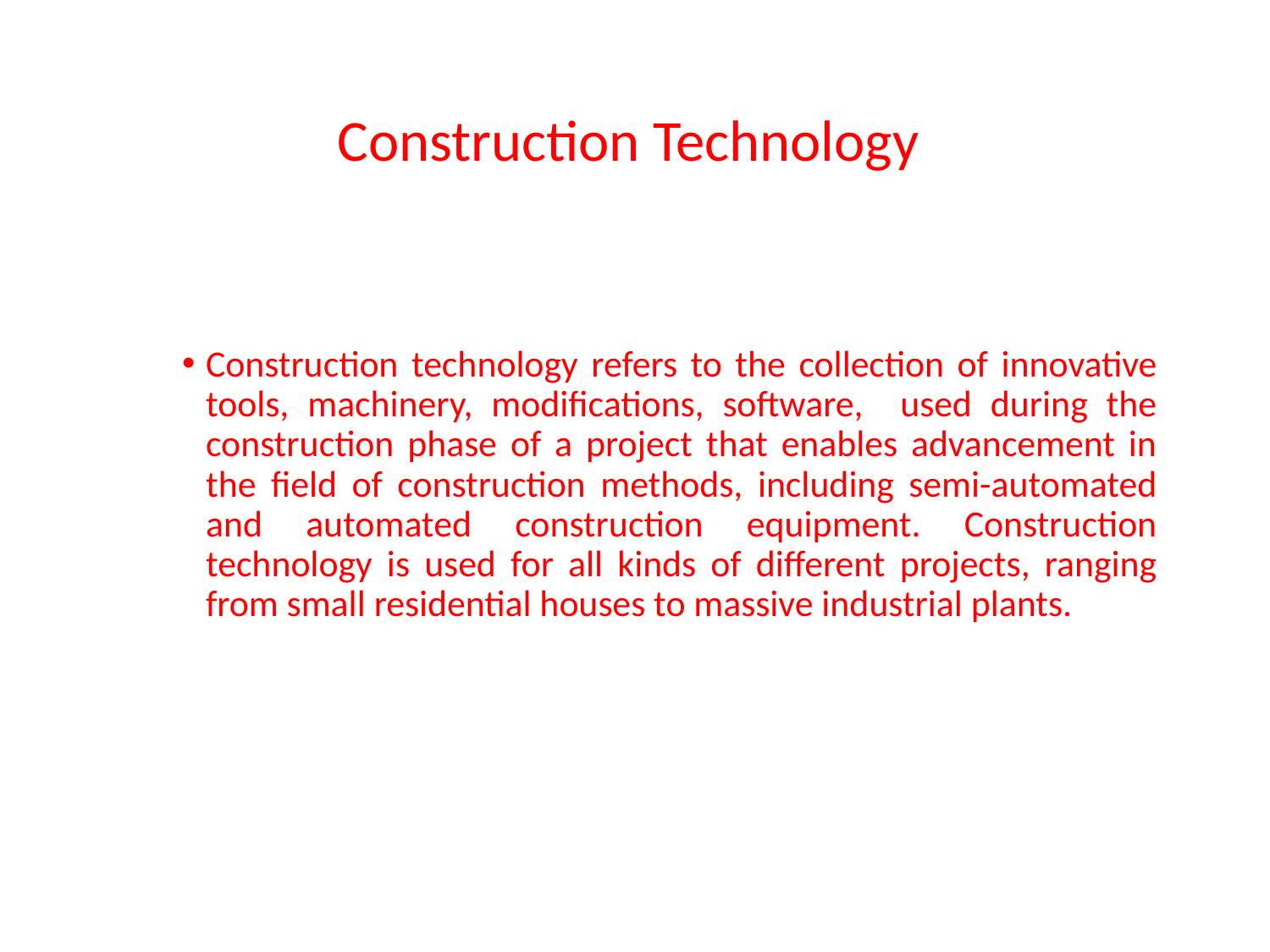

# Construction Technology
Construction technology refers to the collection of innovative tools, machinery, modifications, software,  used during the construction phase of a project that enables advancement in the field of construction methods, including semi-automated and automated construction equipment. Construction technology is used for all kinds of different projects, ranging from small residential houses to massive industrial plants.